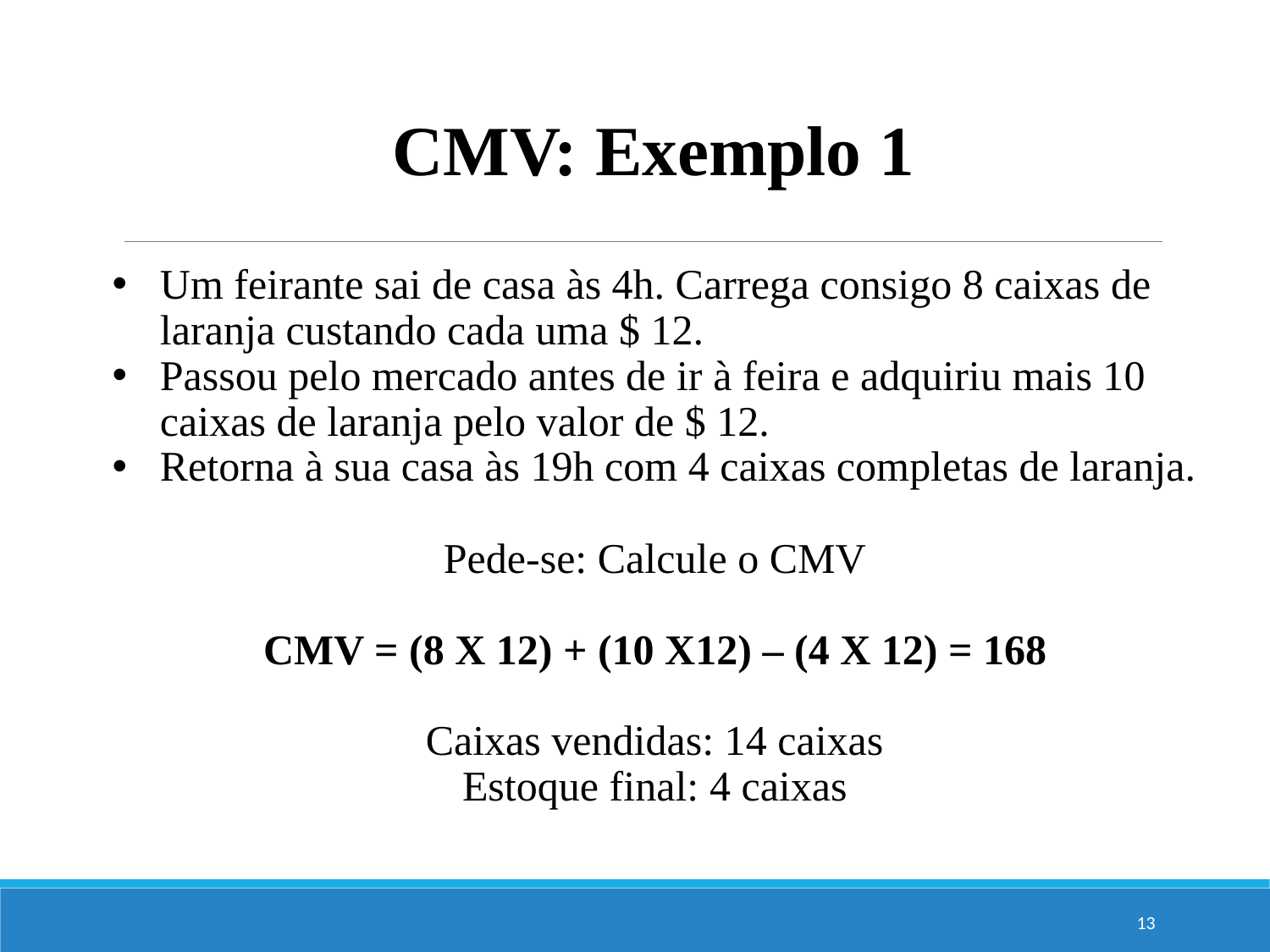

CMV: Exemplo 1

Um feirante sai de casa às 4h. Carrega consigo 8 caixas de laranja custando cada uma $ 12.
Passou pelo mercado antes de ir à feira e adquiriu mais 10 caixas de laranja pelo valor de $ 12.
Retorna à sua casa às 19h com 4 caixas completas de laranja.

Pede-se: Calcule o CMV

CMV = (8 X 12) + (10 X12) – (4 X 12) = 168

Caixas vendidas: 14 caixas
Estoque final: 4 caixas
13